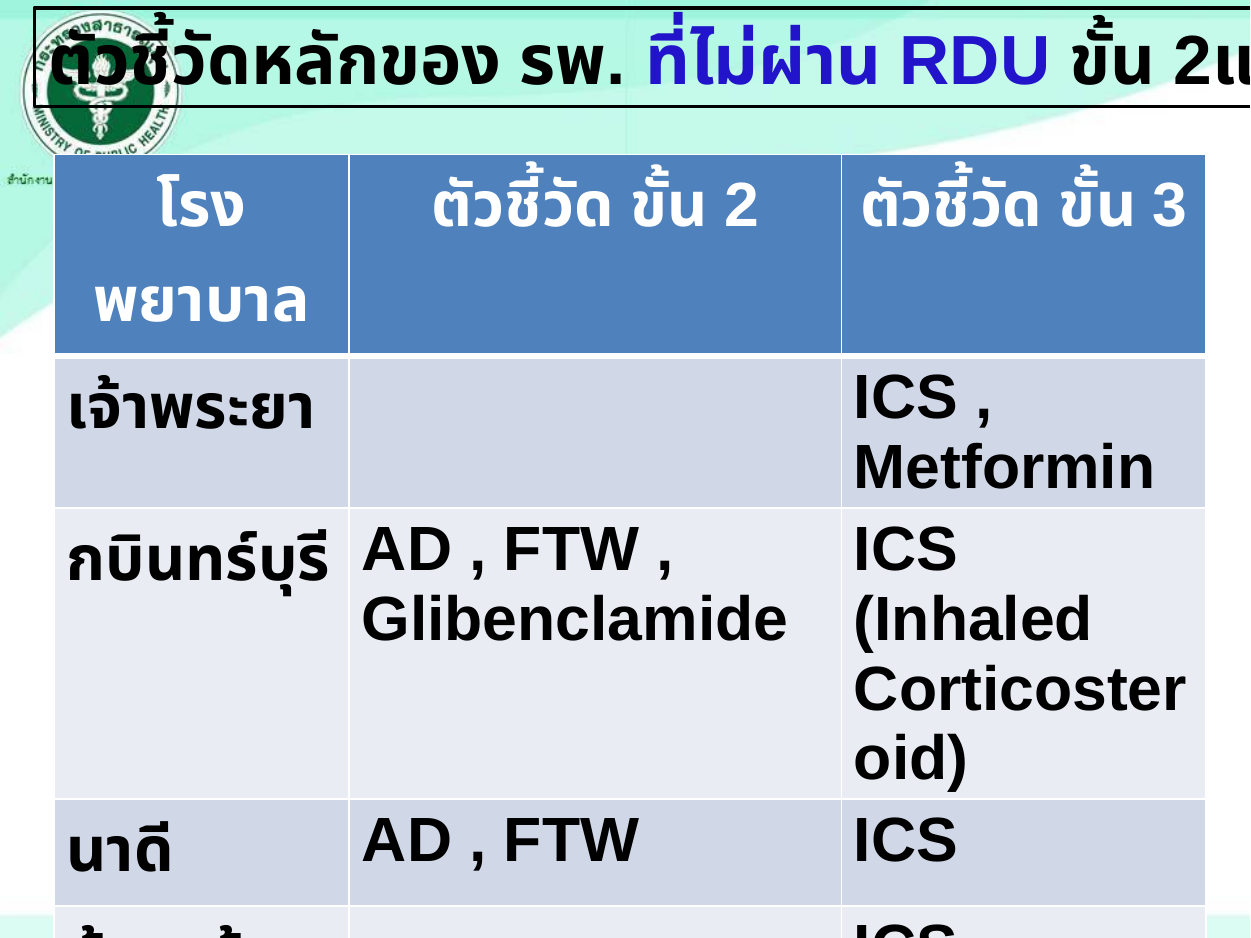

ตัวชี้วัดหลักของ รพ. ที่ไม่ผ่าน RDU ขั้น 2และ 3
| โรงพยาบาล | ตัวชี้วัด ขั้น 2 | ตัวชี้วัด ขั้น 3 |
| --- | --- | --- |
| เจ้าพระยา |  | ICS , Metformin |
| กบินทร์บุรี | AD , FTW , Glibenclamide | ICS (Inhaled Corticosteroid) |
| นาดี | AD , FTW | ICS |
| บ้านสร้าง |  | ICS |
| ประจันตคาม | FTW | ICS |
| ศรีมหาโพธิ | URI , Glibenclamide | ICS |
| ศรีมโหสถ |  | ICS |